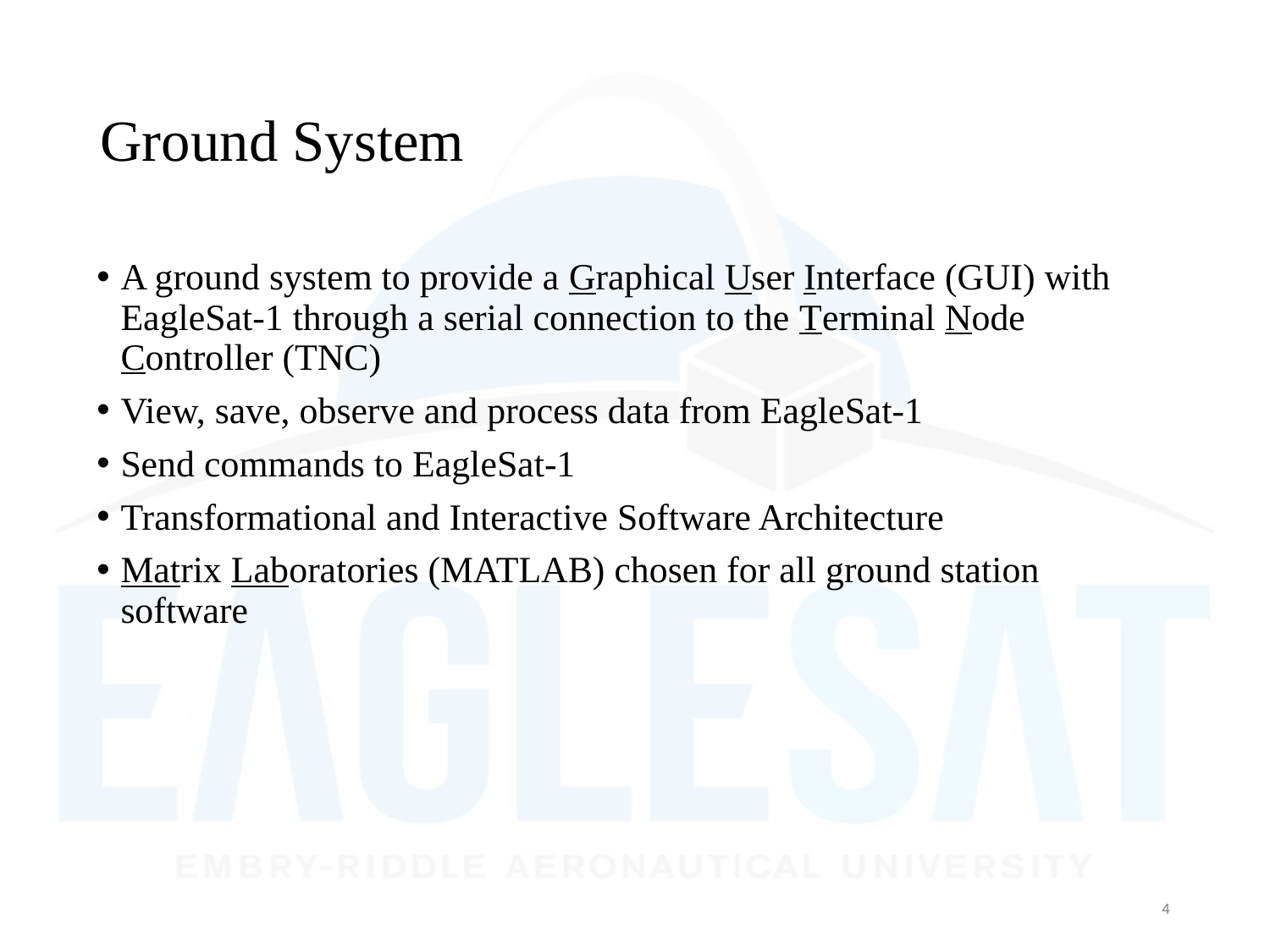

# Ground System
A ground system to provide a Graphical User Interface (GUI) with EagleSat-1 through a serial connection to the Terminal Node Controller (TNC)
View, save, observe and process data from EagleSat-1
Send commands to EagleSat-1
Transformational and Interactive Software Architecture
Matrix Laboratories (MATLAB) chosen for all ground station software

4